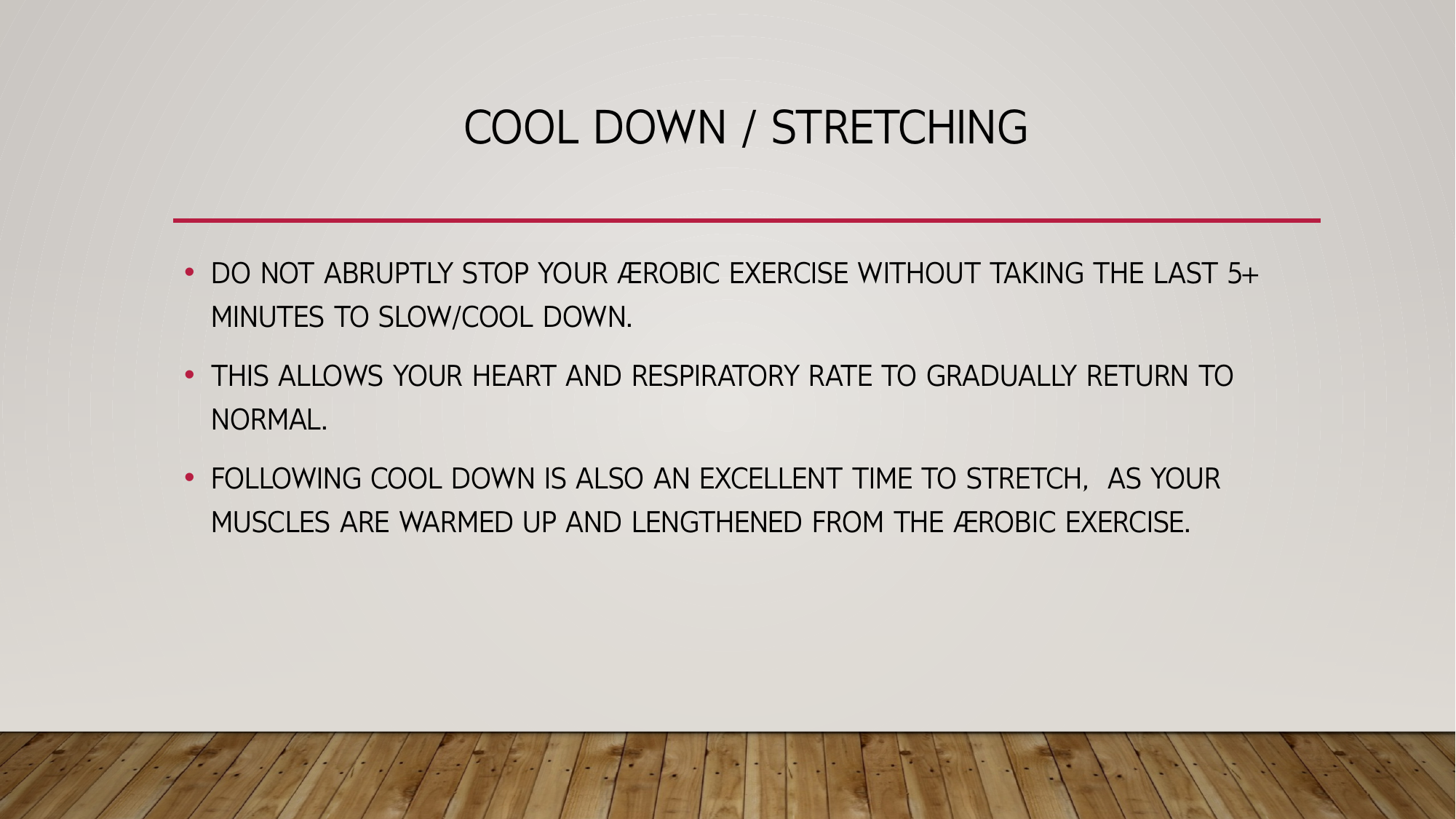

# COOL DOWN / STRETCHING
DO NOT ABRUPTLY STOP YOUR AEROBIC EXERCISE WITHOUT TAKING THE LAST 5+ MINUTES TO SLOW/COOL DOWN.
THIS ALLOWS YOUR HEART AND RESPIRATORY RATE TO GRADUALLY RETURN TO NORMAL.
FOLLOWING COOL DOWN IS ALSO AN EXCELLENT TIME TO STRETCH,  AS YOUR MUSCLES ARE WARMED UP AND LENGTHENED FROM THE AEROBIC EXERCISE.